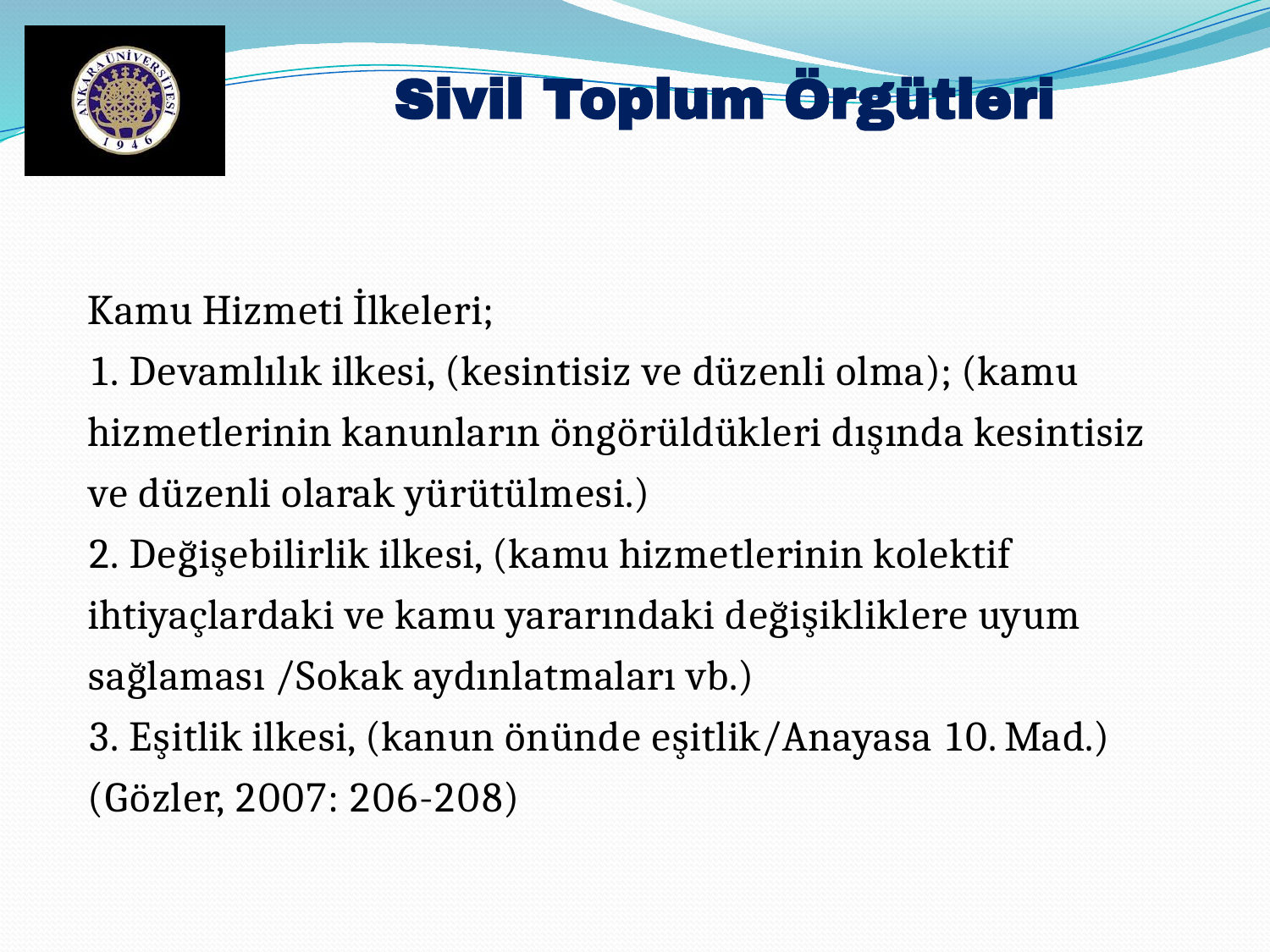

Sivil Toplum Örgütleri
Kamu Hizmeti İlkeleri;
1. Devamlılık ilkesi, (kesintisiz ve düzenli olma); (kamu hizmetlerinin kanunların öngörüldükleri dışında kesintisiz ve düzenli olarak yürütülmesi.)
2. Değişebilirlik ilkesi, (kamu hizmetlerinin kolektif ihtiyaçlardaki ve kamu yararındaki değişikliklere uyum sağlaması /Sokak aydınlatmaları vb.)
3. Eşitlik ilkesi, (kanun önünde eşitlik/Anayasa 10. Mad.)
(Gözler, 2007: 206-208)